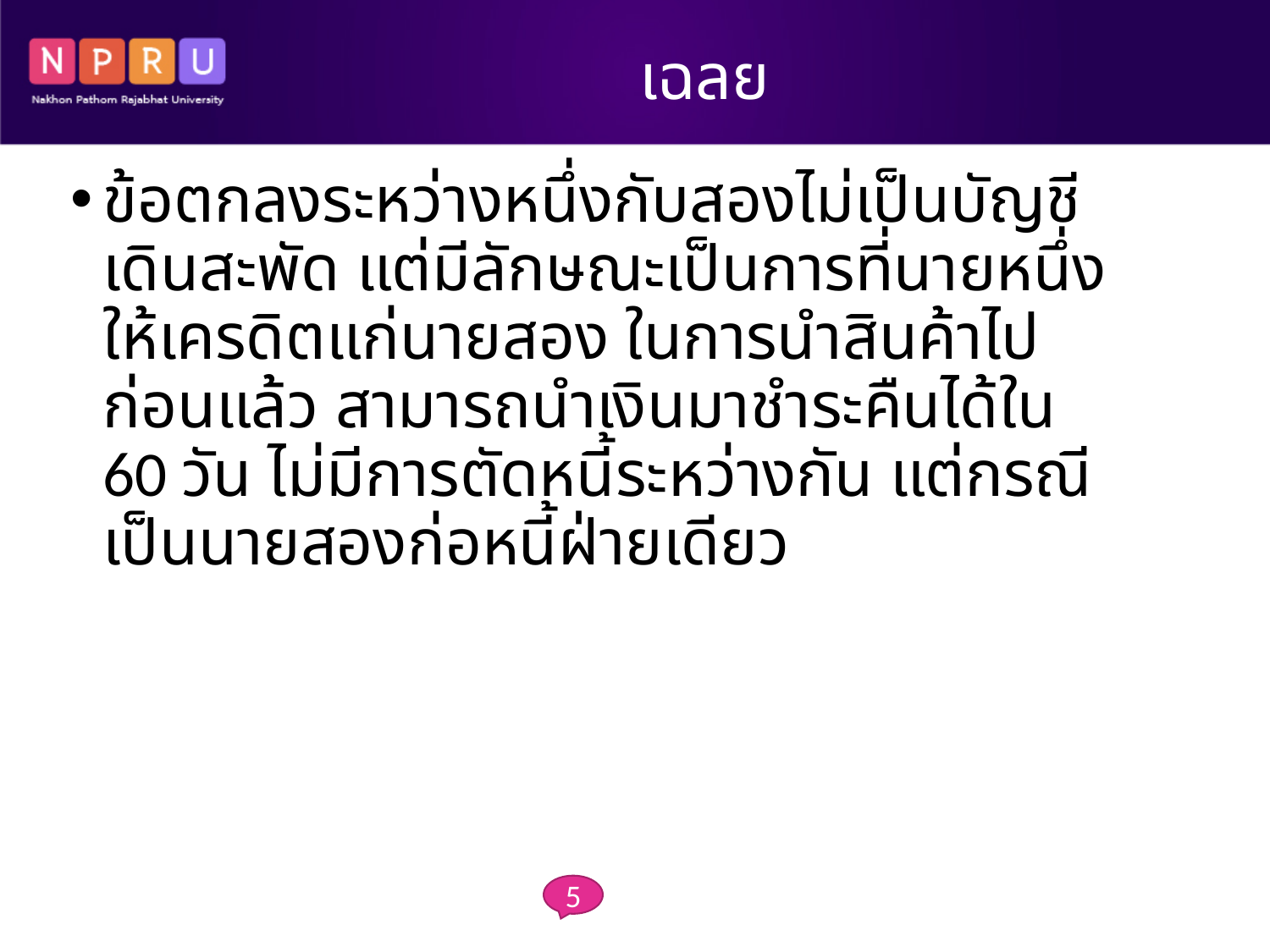

# เฉลย
ข้อตกลงระหว่างหนึ่งกับสองไม่เป็นบัญชีเดินสะพัด แต่มีลักษณะเป็นการที่นายหนึ่งให้เครดิตแก่นายสอง ในการนำสินค้าไปก่อนแล้ว สามารถนำเงินมาชำระคืนได้ใน 60 วัน ไม่มีการตัดหนี้ระหว่างกัน แต่กรณีเป็นนายสองก่อหนี้ฝ่ายเดียว
5